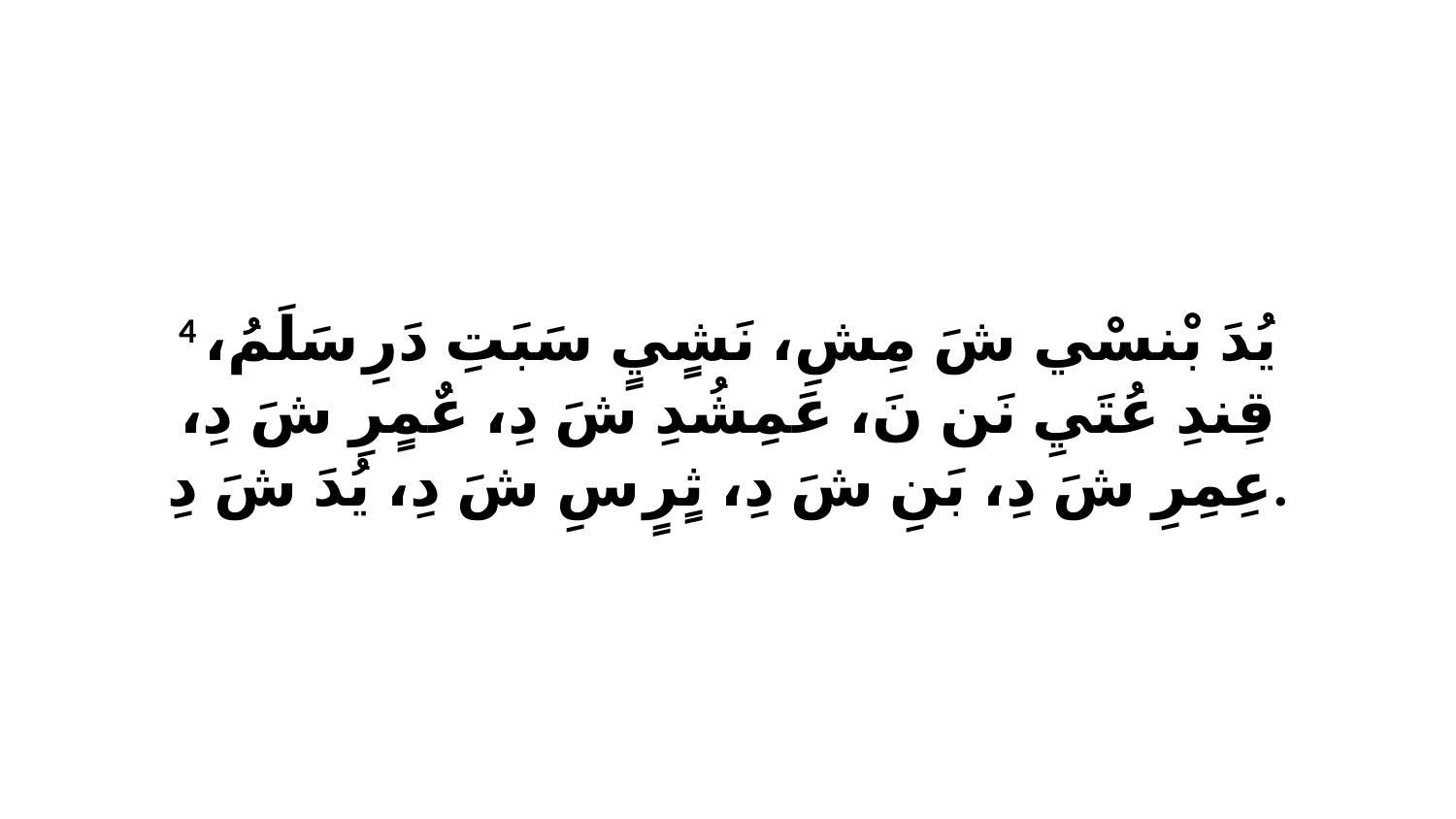

4 يُدَ بْنسْي شَ مِشِ، نَشٍيٍ سَبَتِ دَرِ سَلَمُ، قِندِ عُتَيِ نَن نَ، عَمِشُدِ شَ دِ، عٌمٍرِ شَ دِ، عِمِرِ شَ دِ، بَنِ شَ دِ، ثٍرٍ سِ شَ دِ، يُدَ شَ دِ.